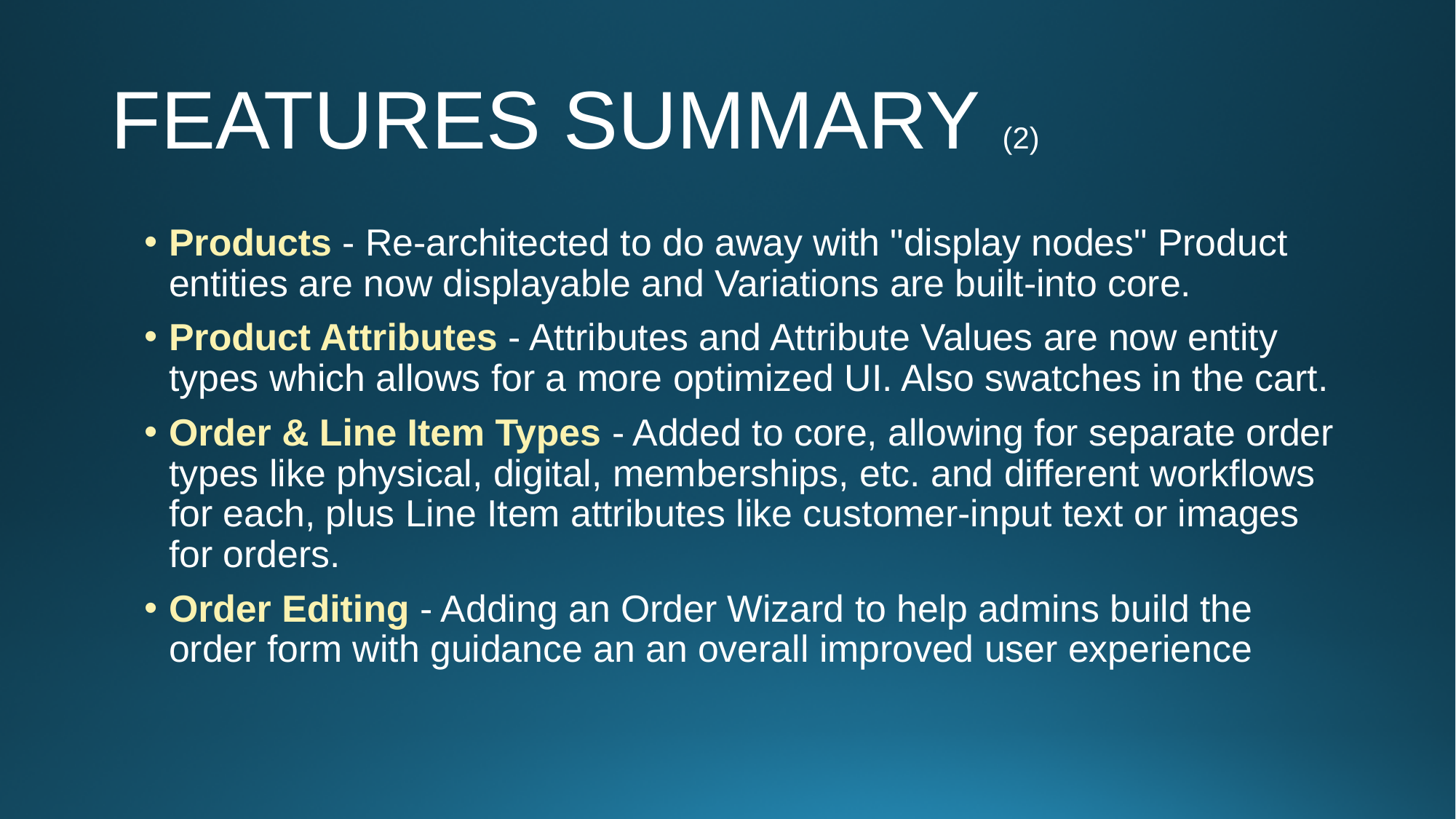

# FEATURES SUMMARY (2)
Products - Re-architected to do away with "display nodes" Product entities are now displayable and Variations are built-into core.
Product Attributes - Attributes and Attribute Values are now entity types which allows for a more optimized UI. Also swatches in the cart.
Order & Line Item Types - Added to core, allowing for separate order types like physical, digital, memberships, etc. and different workflows for each, plus Line Item attributes like customer-input text or images for orders.
Order Editing - Adding an Order Wizard to help admins build the order form with guidance an an overall improved user experience